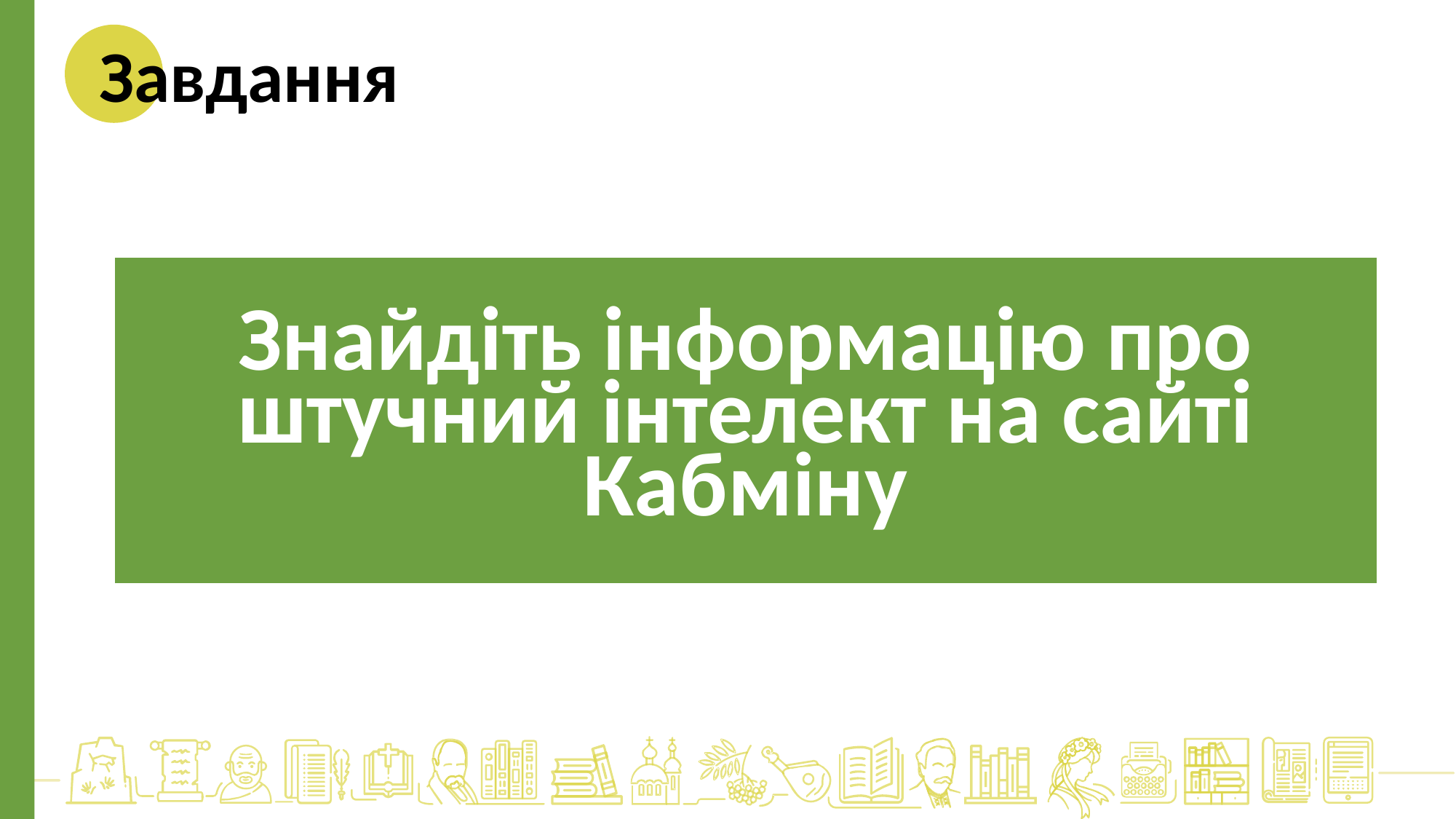

Завдання

| Знайдіть інформацію про штучний інтелект на сайті Кабміну |
| --- |